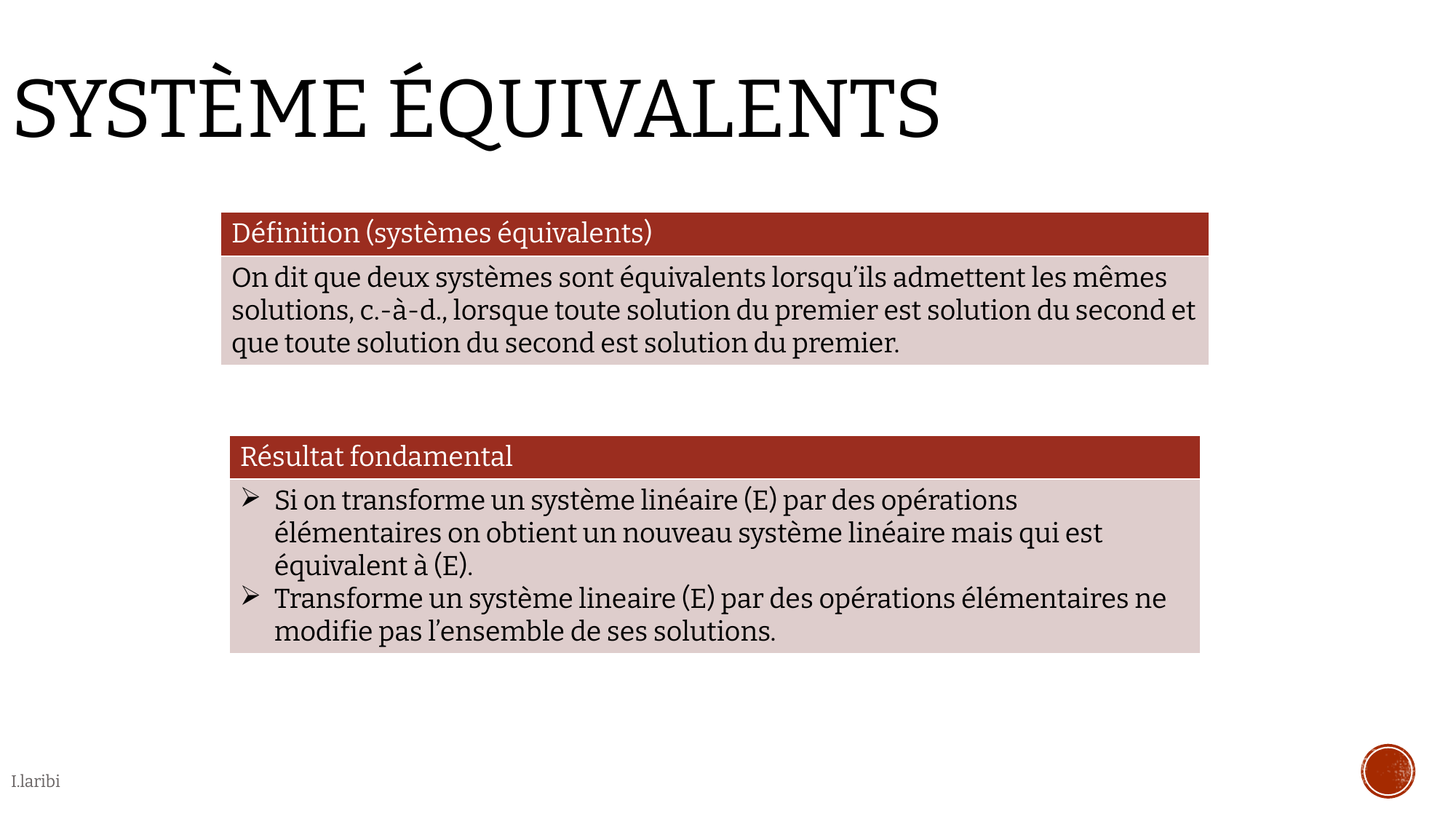

Système équivalents
| Définition (systèmes équivalents) |
| --- |
| On dit que deux systèmes sont équivalents lorsqu’ils admettent les mêmes solutions, c.-à-d., lorsque toute solution du premier est solution du second et que toute solution du second est solution du premier. |
| Résultat fondamental |
| --- |
| Si on transforme un système linéaire (E) par des opérations élémentaires on obtient un nouveau système linéaire mais qui est équivalent à (E). Transforme un système lineaire (E) par des opérations élémentaires ne modifie pas l’ensemble de ses solutions. |
I.laribi
11